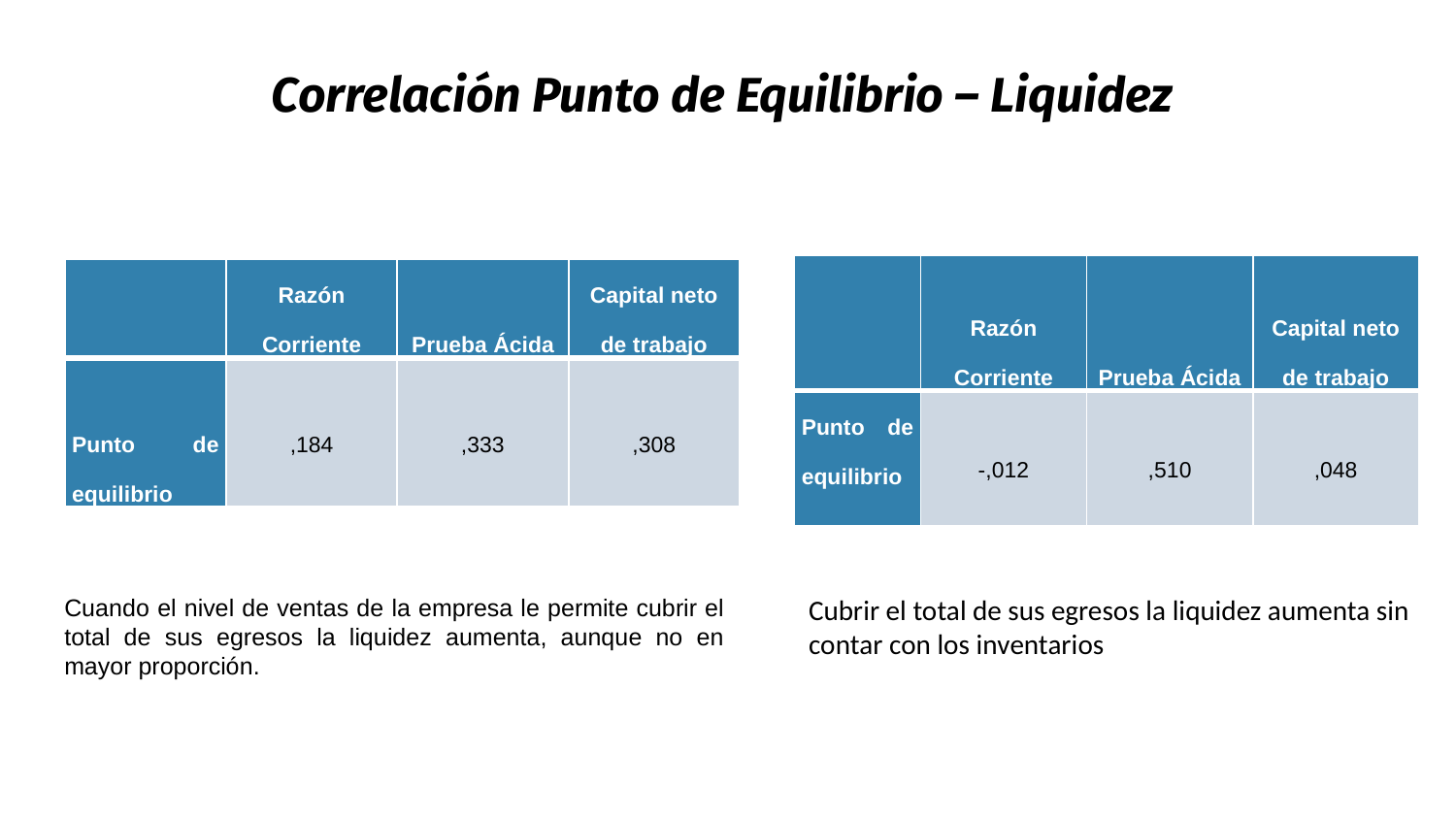

# Correlación Punto de Equilibrio – Liquidez
|  | Razón Corriente | Prueba Ácida | Capital neto de trabajo |
| --- | --- | --- | --- |
| Punto de equilibrio | -,012 | ,510 | ,048 |
|  | Razón Corriente | Prueba Ácida | Capital neto de trabajo |
| --- | --- | --- | --- |
| Punto de equilibrio | ,184 | ,333 | ,308 |
Cuando el nivel de ventas de la empresa le permite cubrir el total de sus egresos la liquidez aumenta, aunque no en mayor proporción.
Cubrir el total de sus egresos la liquidez aumenta sin contar con los inventarios